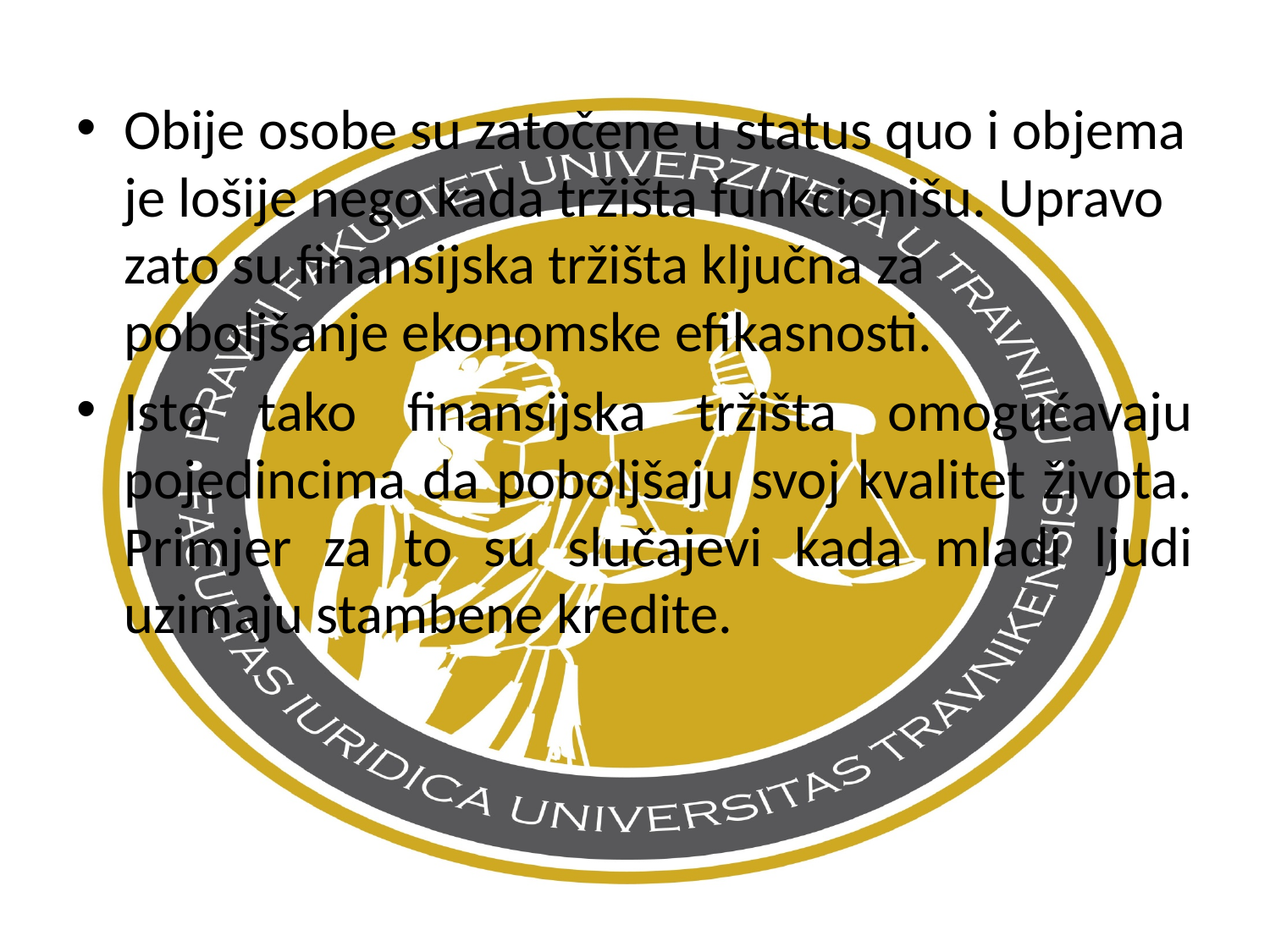

Obije osobe su zatočene u status quo i objema je lošije nego kada tržišta funkcionišu. Upravo zato su finansijska tržišta ključna za poboljšanje ekonomske efikasnosti.
Isto tako finansijska tržišta omogućavaju pojedincima da poboljšaju svoj kvalitet života. Primjer za to su slučajevi kada mladi ljudi uzimaju stambene kredite.